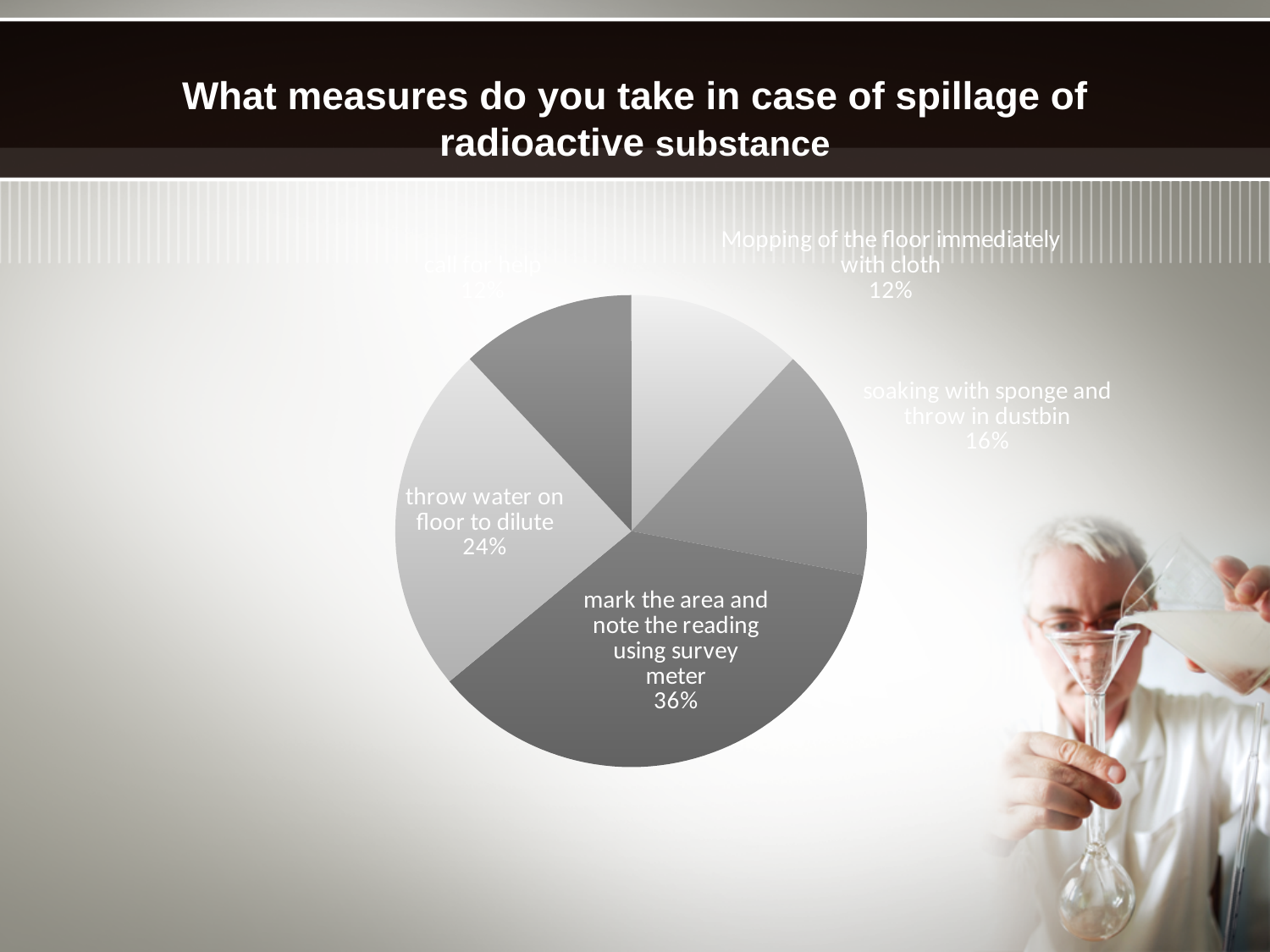

# What measures do you take in case of spillage of radioactive substance

### Chart

| Category |  |
|---|---|
| Mopping of the floor immediately with cloth | 0.12000000000000002 |
| soaking with sponge and throw in dustbin | 0.16 |
| mark the area and note the reading using survey meter | 0.3600000000000003 |
| throw water on floor to dilute | 0.2400000000000002 |
| call for help | 0.12000000000000002 |